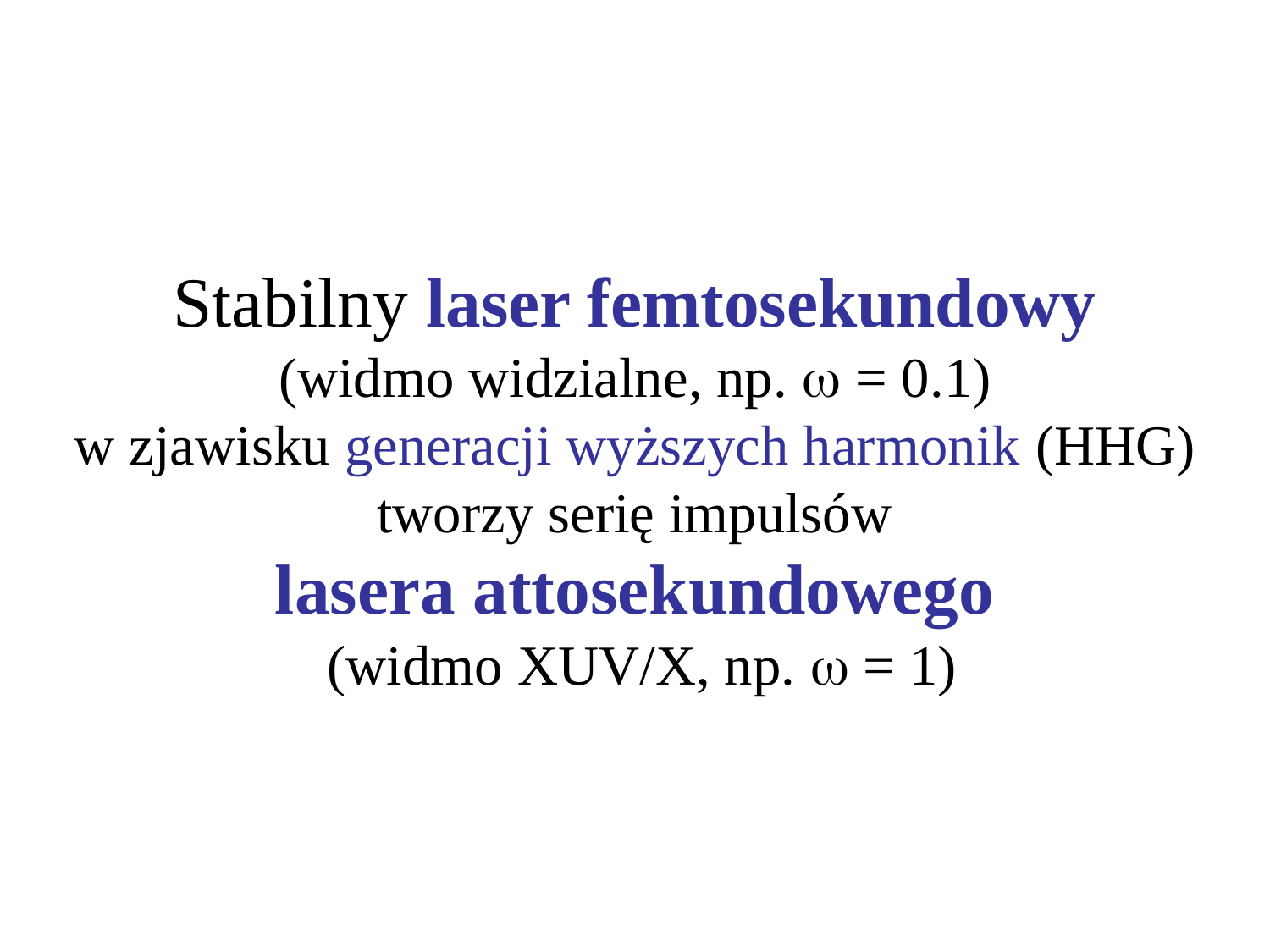

# Stabilny laser femtosekundowy (widmo widzialne, np. ω = 0.1) w zjawisku generacji wyższych harmonik (HHG) tworzy serię impulsów lasera attosekundowego (widmo XUV/X, np. ω = 1)